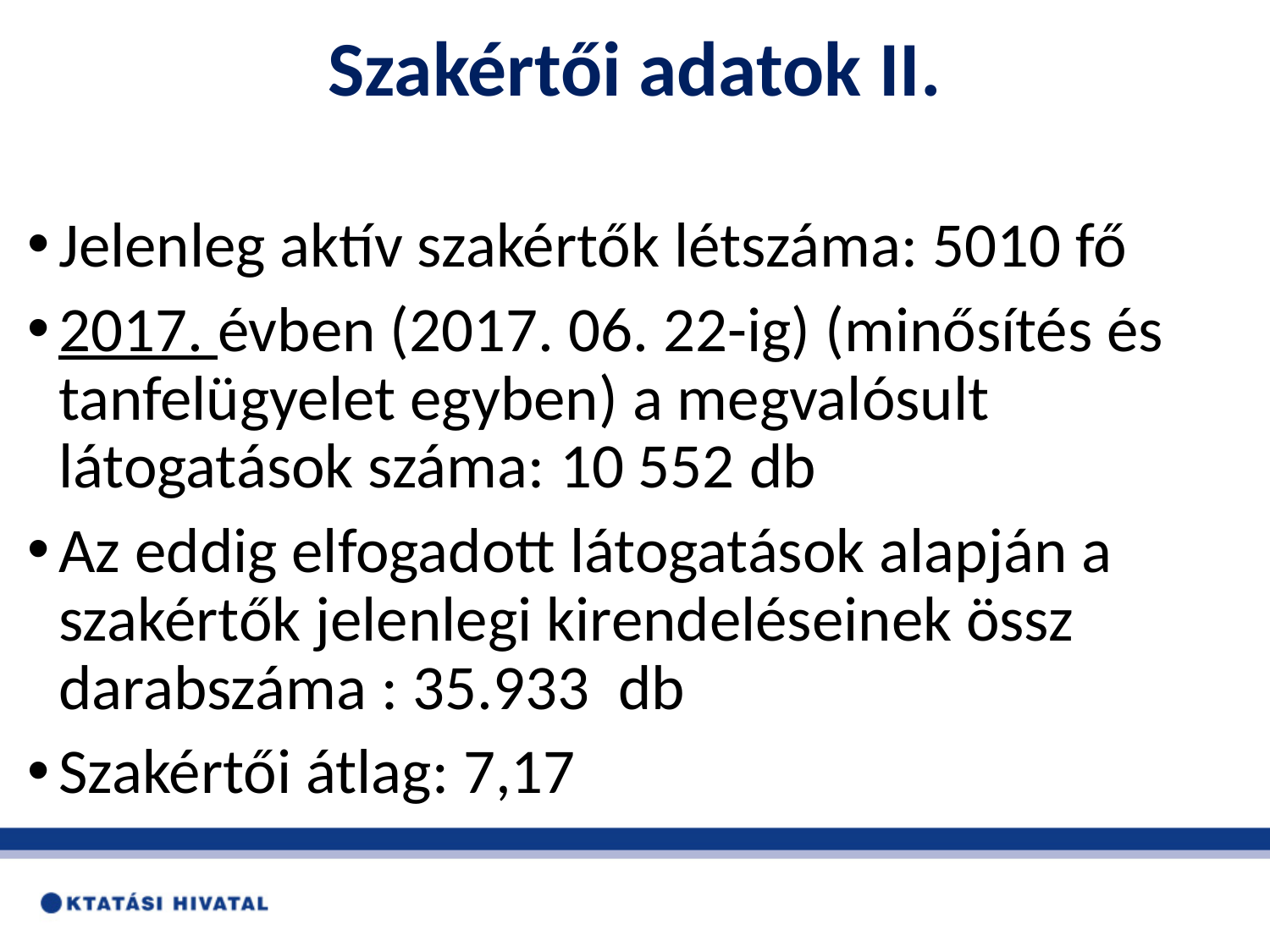

# Szakértői adatok II.
Jelenleg aktív szakértők létszáma: 5010 fő
2017. évben (2017. 06. 22-ig) (minősítés és tanfelügyelet egyben) a megvalósult látogatások száma: 10 552 db
Az eddig elfogadott látogatások alapján a szakértők jelenlegi kirendeléseinek össz darabszáma : 35.933  db
Szakértői átlag: 7,17